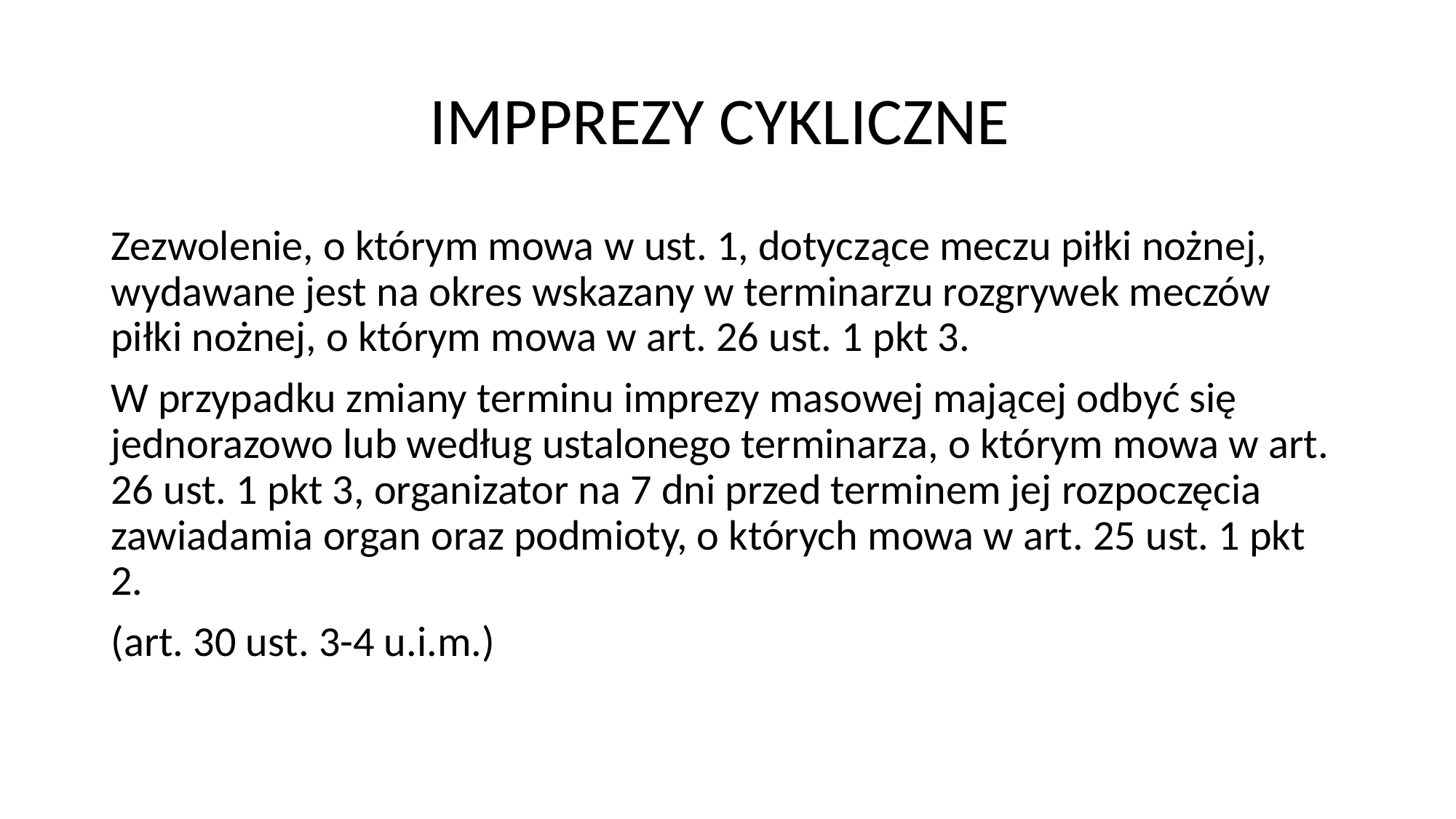

# IMPPREZY CYKLICZNE
Zezwolenie, o którym mowa w ust. 1, dotyczące meczu piłki nożnej, wydawane jest na okres wskazany w terminarzu rozgrywek meczów piłki nożnej, o którym mowa w art. 26 ust. 1 pkt 3.
W przypadku zmiany terminu imprezy masowej mającej odbyć się jednorazowo lub według ustalonego terminarza, o którym mowa w art. 26 ust. 1 pkt 3, organizator na 7 dni przed terminem jej rozpoczęcia zawiadamia organ oraz podmioty, o których mowa w art. 25 ust. 1 pkt 2.
(art. 30 ust. 3-4 u.i.m.)